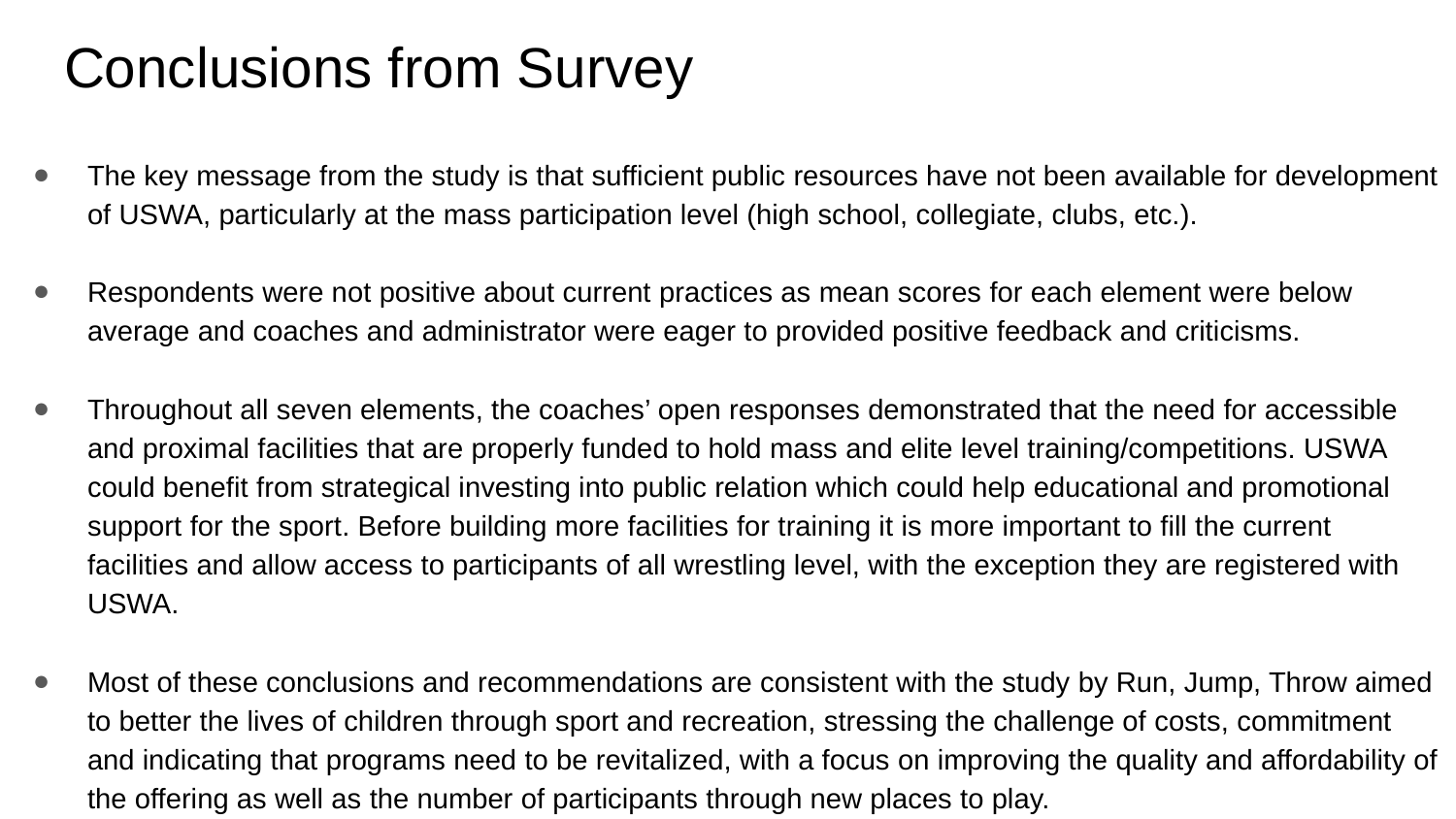

# Conclusions from Survey
The key message from the study is that sufficient public resources have not been available for development of USWA, particularly at the mass participation level (high school, collegiate, clubs, etc.).

Respondents were not positive about current practices as mean scores for each element were below average and coaches and administrator were eager to provided positive feedback and criticisms.

Throughout all seven elements, the coaches’ open responses demonstrated that the need for accessible and proximal facilities that are properly funded to hold mass and elite level training/competitions. USWA could benefit from strategical investing into public relation which could help educational and promotional support for the sport. Before building more facilities for training it is more important to fill the current facilities and allow access to participants of all wrestling level, with the exception they are registered with USWA.

Most of these conclusions and recommendations are consistent with the study by Run, Jump, Throw aimed to better the lives of children through sport and recreation, stressing the challenge of costs, commitment and indicating that programs need to be revitalized, with a focus on improving the quality and affordability of the offering as well as the number of participants through new places to play.